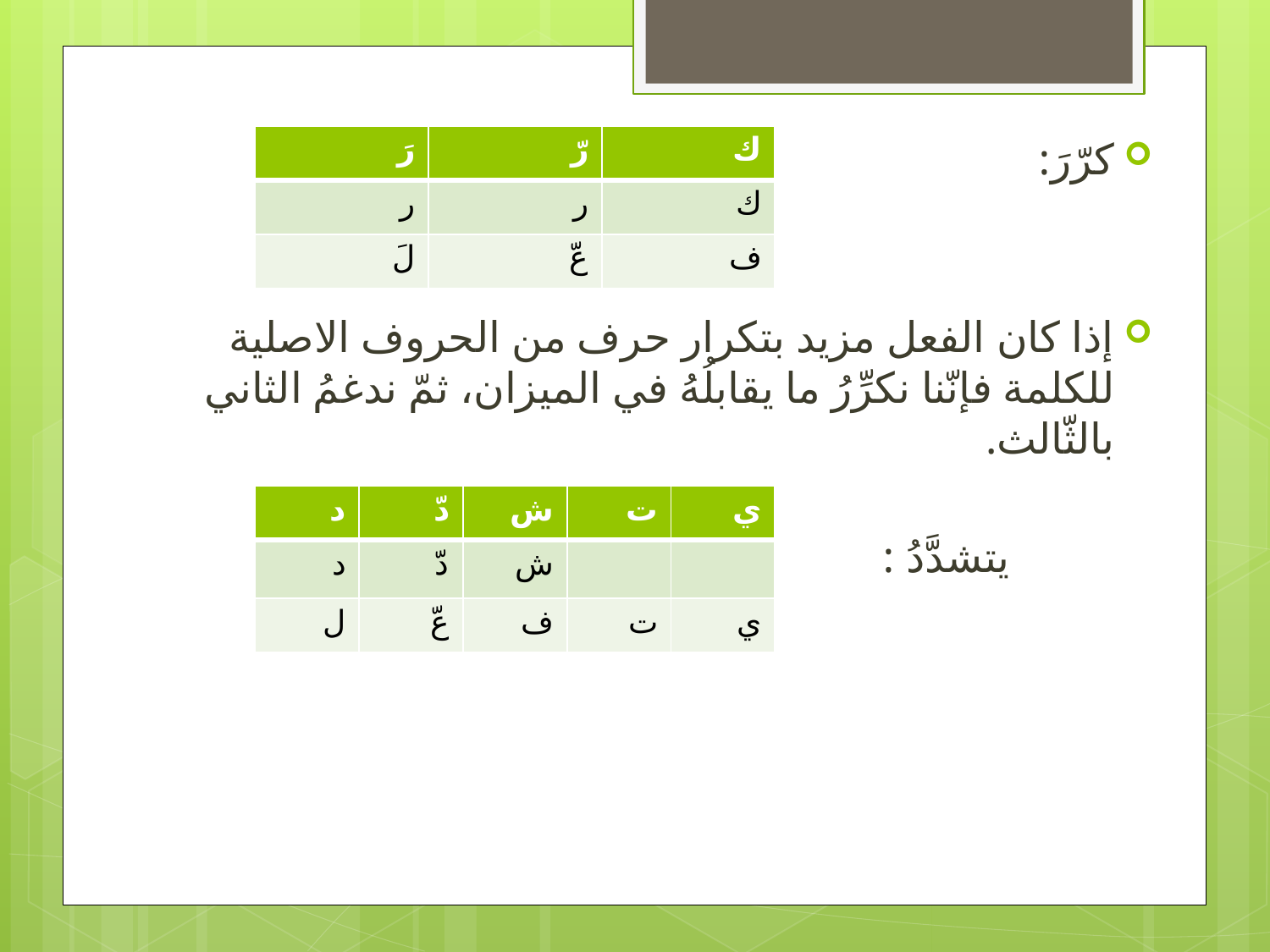

كرّرَ:

إذا كان الفعل مزيد بتكرار حرف من الحروف الاصلية للكلمة فإنّنا نكرِّرُ ما يقابلُهُ في الميزان، ثمّ ندغمُ الثاني بالثّالث.

             يتشدَّدُ :
| رَ | رّ | ك |
| --- | --- | --- |
| ر | ر | ك |
| لَ | عّ | ف |
| د | دّ | ش | ت | ي |
| --- | --- | --- | --- | --- |
| د | دّ | ش |  |  |
| ل | عّ | ف | ت | ي |